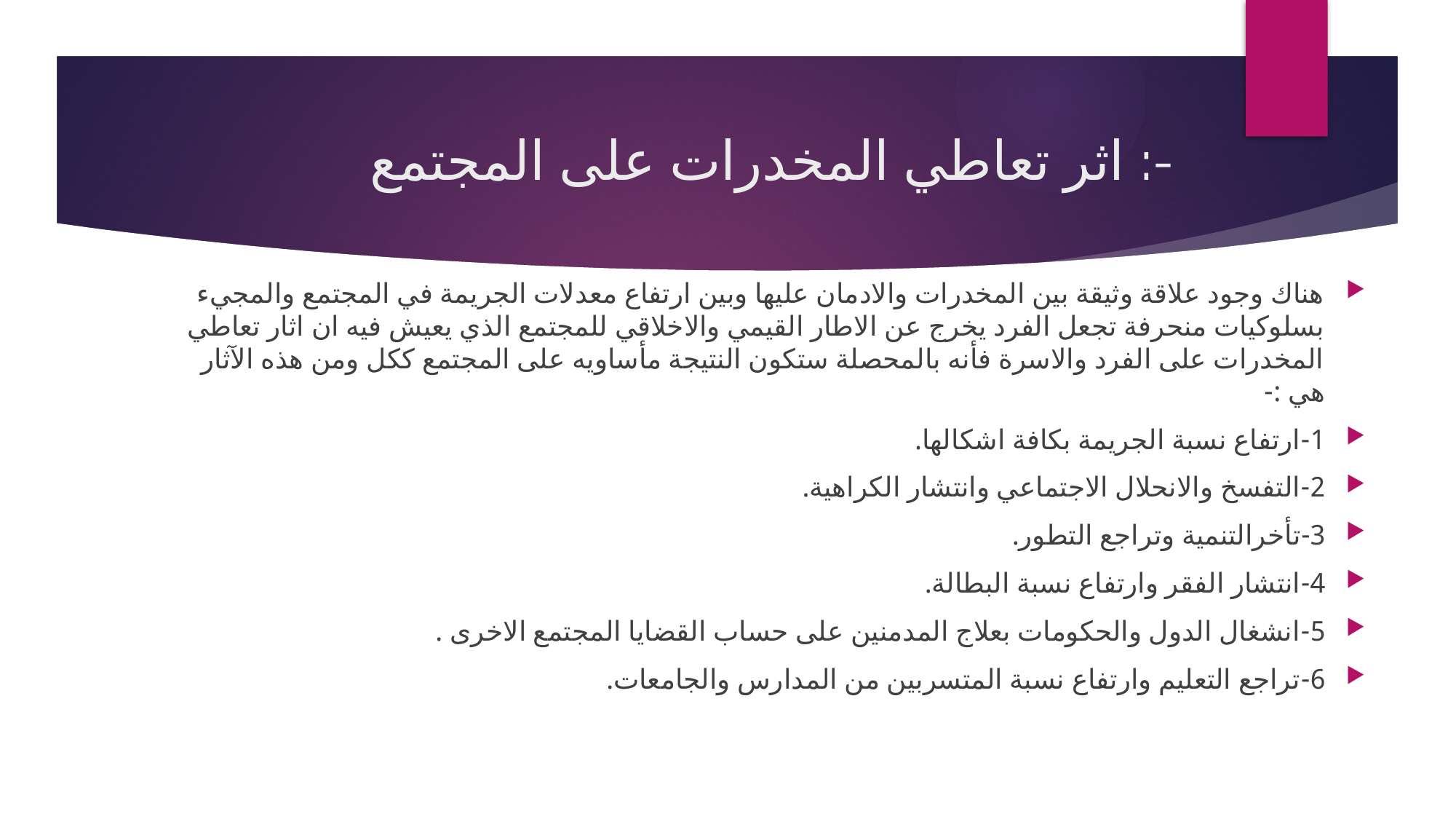

# اثر تعاطي المخدرات على المجتمع :-
هناك وجود علاقة وثيقة بين المخدرات والادمان عليها وبين ارتفاع معدلات الجريمة في المجتمع والمجيء بسلوكيات منحرفة تجعل الفرد يخرج عن الاطار القيمي والاخلاقي للمجتمع الذي يعيش فيه ان اثار تعاطي المخدرات على الفرد والاسرة فأنه بالمحصلة ستكون النتيجة مأساويه على المجتمع ككل ومن هذه الآثار هي :-
1-ارتفاع نسبة الجريمة بكافة اشكالها.
2-التفسخ والانحلال الاجتماعي وانتشار الكراهية.
3-تأخرالتنمية وتراجع التطور.
4-انتشار الفقر وارتفاع نسبة البطالة.
5-انشغال الدول والحكومات بعلاج المدمنين على حساب القضايا المجتمع الاخرى .
6-تراجع التعليم وارتفاع نسبة المتسربين من المدارس والجامعات.